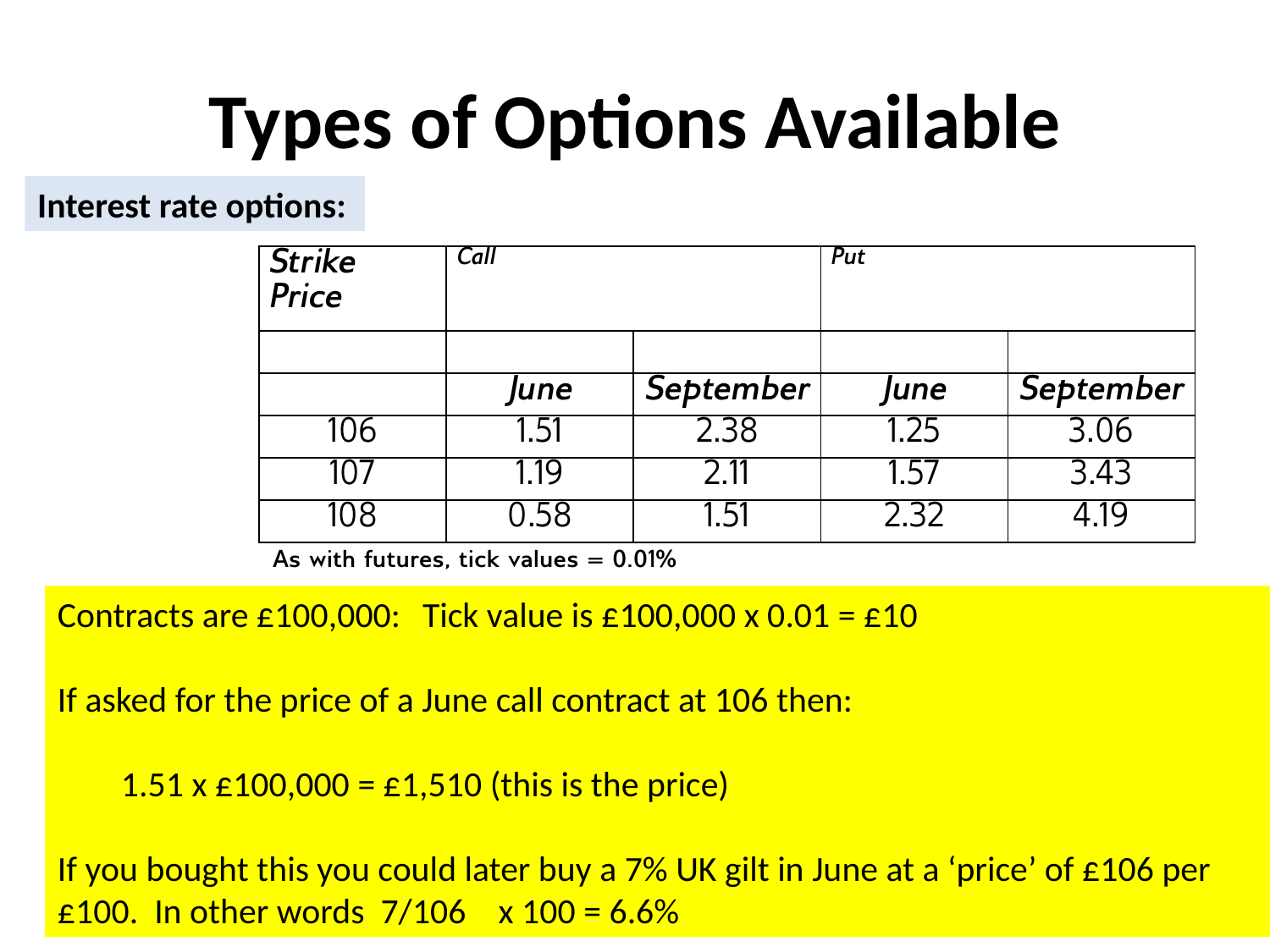

# Types of Options Available
Interest rate options:
| Strike Price | Call |  | Put |  |
| --- | --- | --- | --- | --- |
|  |  |  |  |  |
|  | June | September | June | September |
| 106 | 1.51 | 2.38 | 1.25 | 3.06 |
| 107 | 1.19 | 2.11 | 1.57 | 3.43 |
| 108 | 0.58 | 1.51 | 2.32 | 4.19 |
As with futures, tick values = 0.01%

Contracts are £100,000:   Tick value is £100,000 x 0.01 = £10

If asked for the price of a June call contract at 106 then:

1.51 x £100,000 = £1,510 (this is the price)

If you bought this you could later buy a 7% UK gilt in June at a ‘price’ of £106 per £100.  In other words  7/106    x 100 = 6.6%